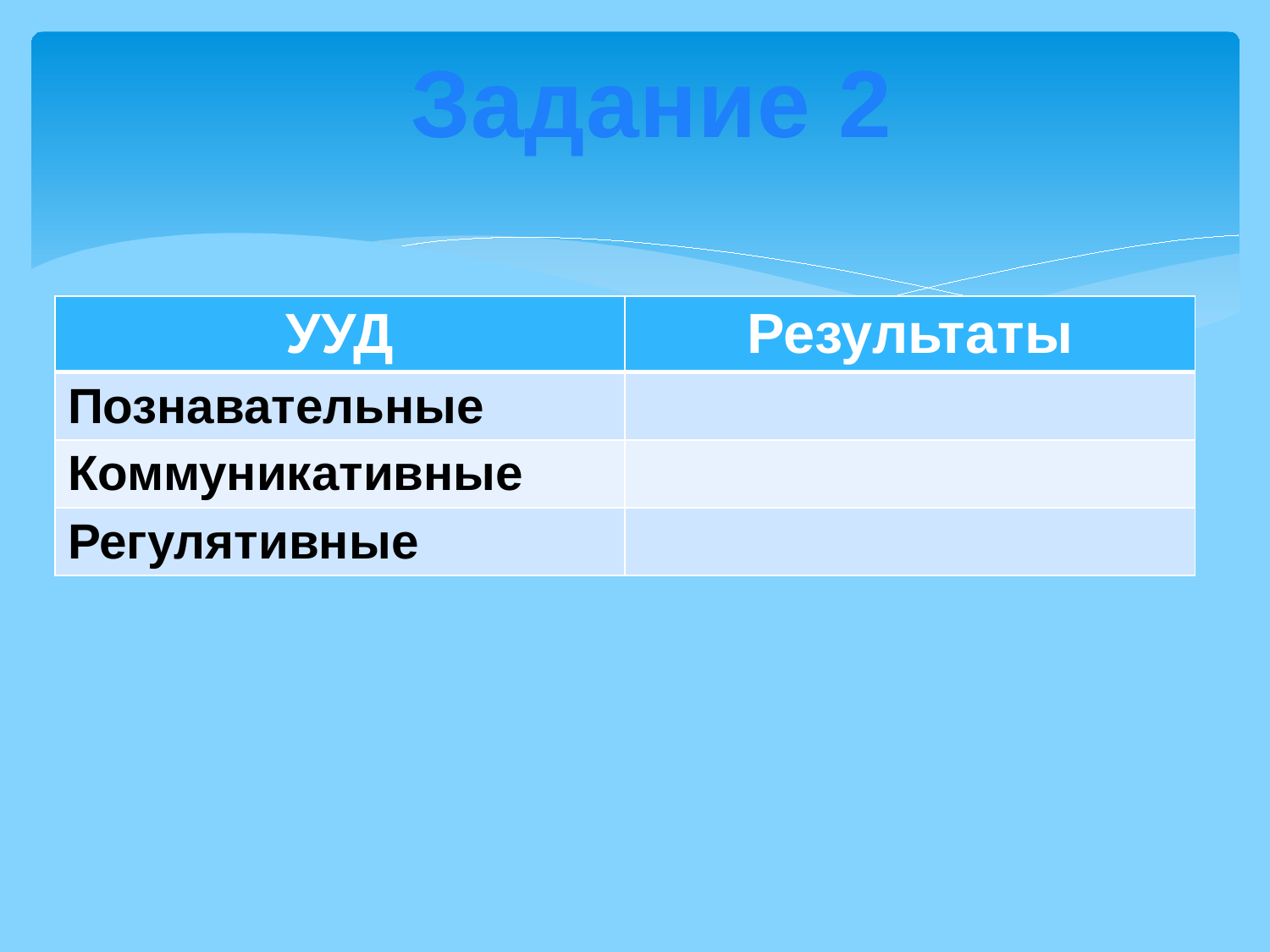

Задание 2
#
| УУД | Результаты |
| --- | --- |
| Познавательные |  |
| Коммуникативные |  |
| Регулятивные |  |